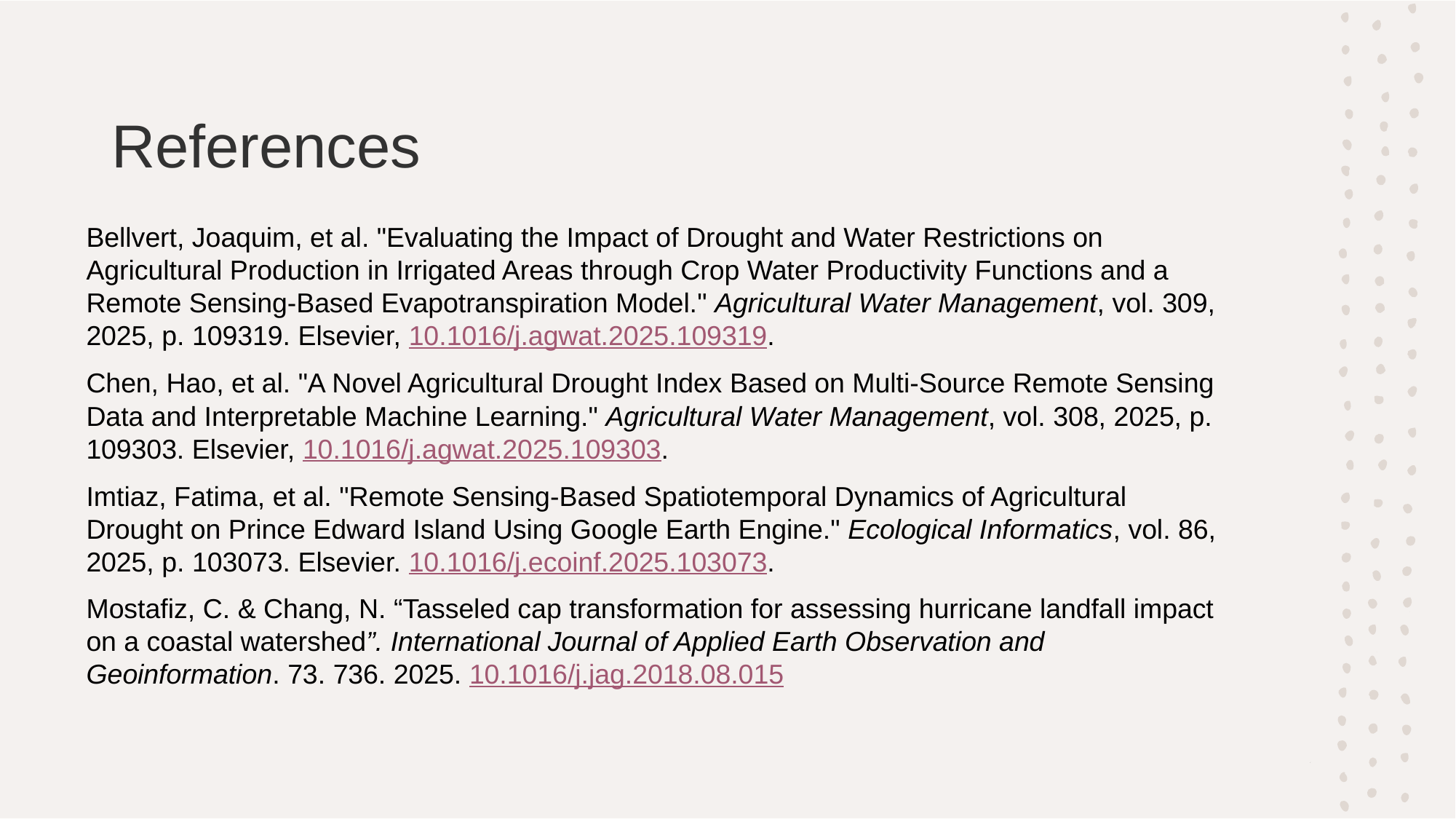

References
Bellvert, Joaquim, et al. "Evaluating the Impact of Drought and Water Restrictions on Agricultural Production in Irrigated Areas through Crop Water Productivity Functions and a Remote Sensing-Based Evapotranspiration Model." Agricultural Water Management, vol. 309, 2025, p. 109319. Elsevier, 10.1016/j.agwat.2025.109319.

Chen, Hao, et al. "A Novel Agricultural Drought Index Based on Multi-Source Remote Sensing Data and Interpretable Machine Learning." Agricultural Water Management, vol. 308, 2025, p. 109303. Elsevier, 10.1016/j.agwat.2025.109303.

Imtiaz, Fatima, et al. "Remote Sensing-Based Spatiotemporal Dynamics of Agricultural Drought on Prince Edward Island Using Google Earth Engine." Ecological Informatics, vol. 86, 2025, p. 103073. Elsevier. 10.1016/j.ecoinf.2025.103073.

Mostafiz, C. & Chang, N. “Tasseled cap transformation for assessing hurricane landfall impact on a coastal watershed”. International Journal of Applied Earth Observation and Geoinformation. 73. 736. 2025. 10.1016/j.jag.2018.08.015